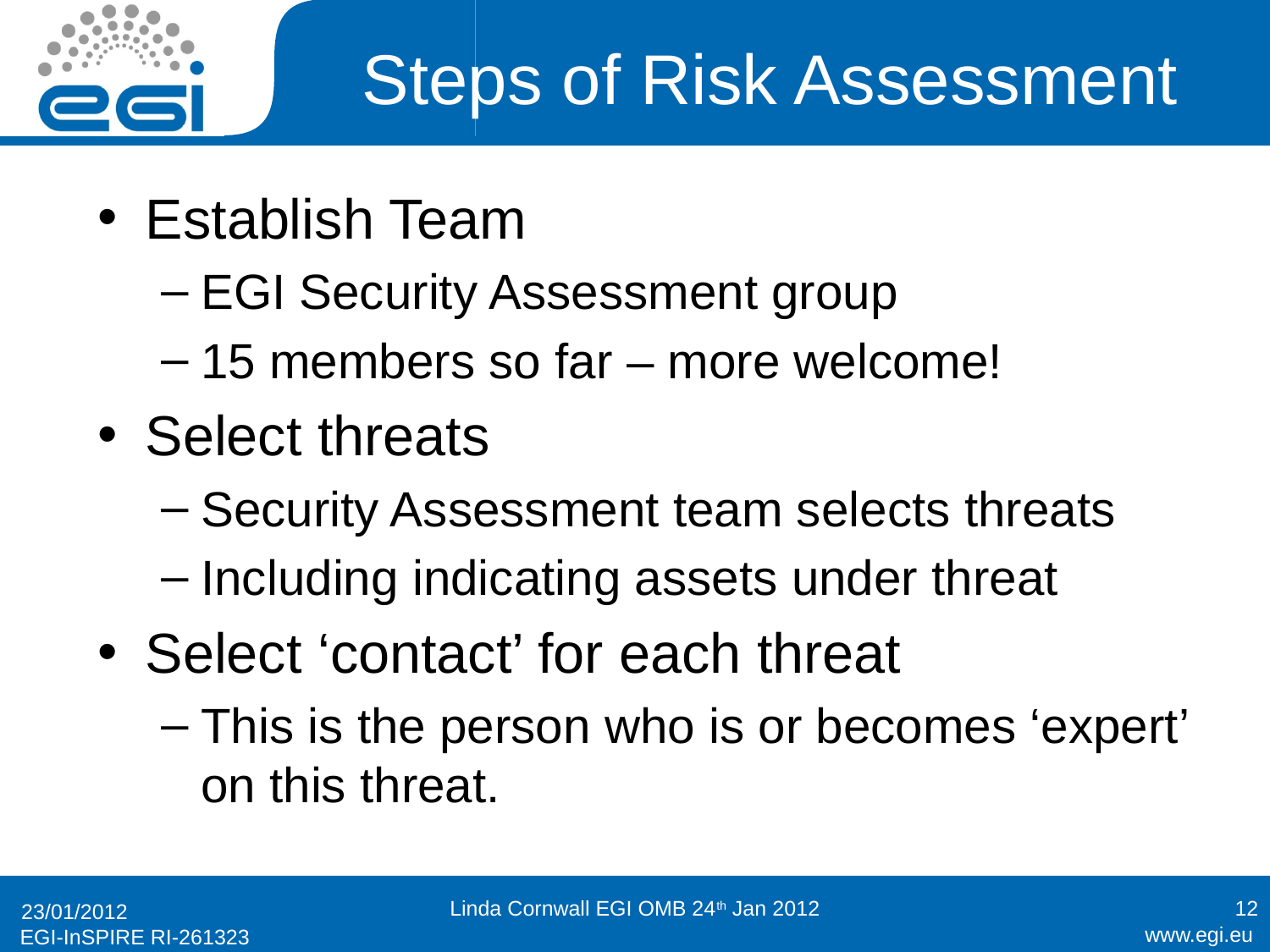

# Steps of Risk Assessment
Establish Team
EGI Security Assessment group
15 members so far – more welcome!
Select threats
Security Assessment team selects threats
Including indicating assets under threat
Select ‘contact’ for each threat
This is the person who is or becomes ‘expert’ on this threat.
Linda Cornwall EGI OMB 24th Jan 2012
12
23/01/2012